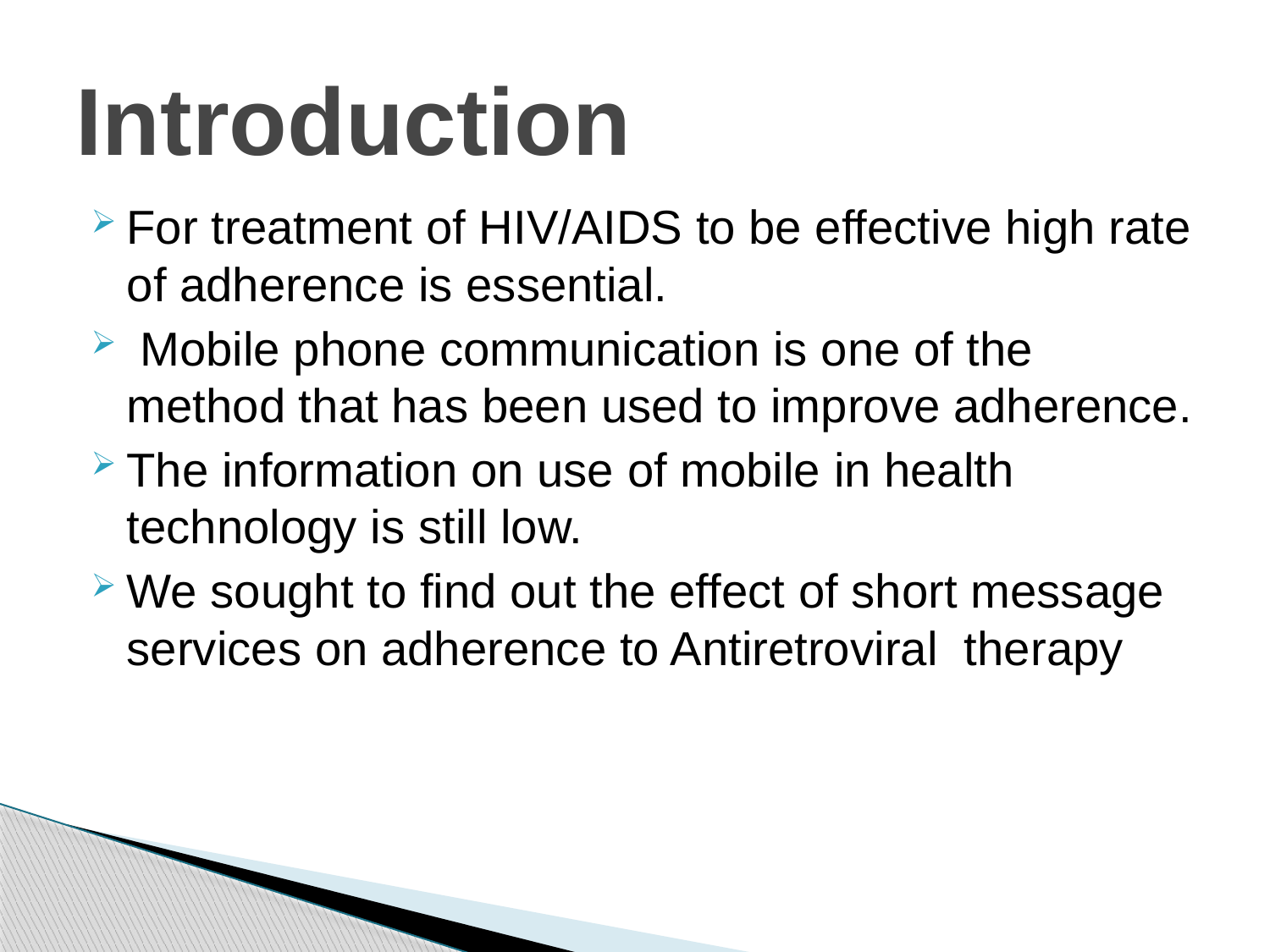

# Introduction
For treatment of HIV/AIDS to be effective high rate of adherence is essential.
 Mobile phone communication is one of the method that has been used to improve adherence.
The information on use of mobile in health technology is still low.
We sought to find out the effect of short message services on adherence to Antiretroviral  therapy